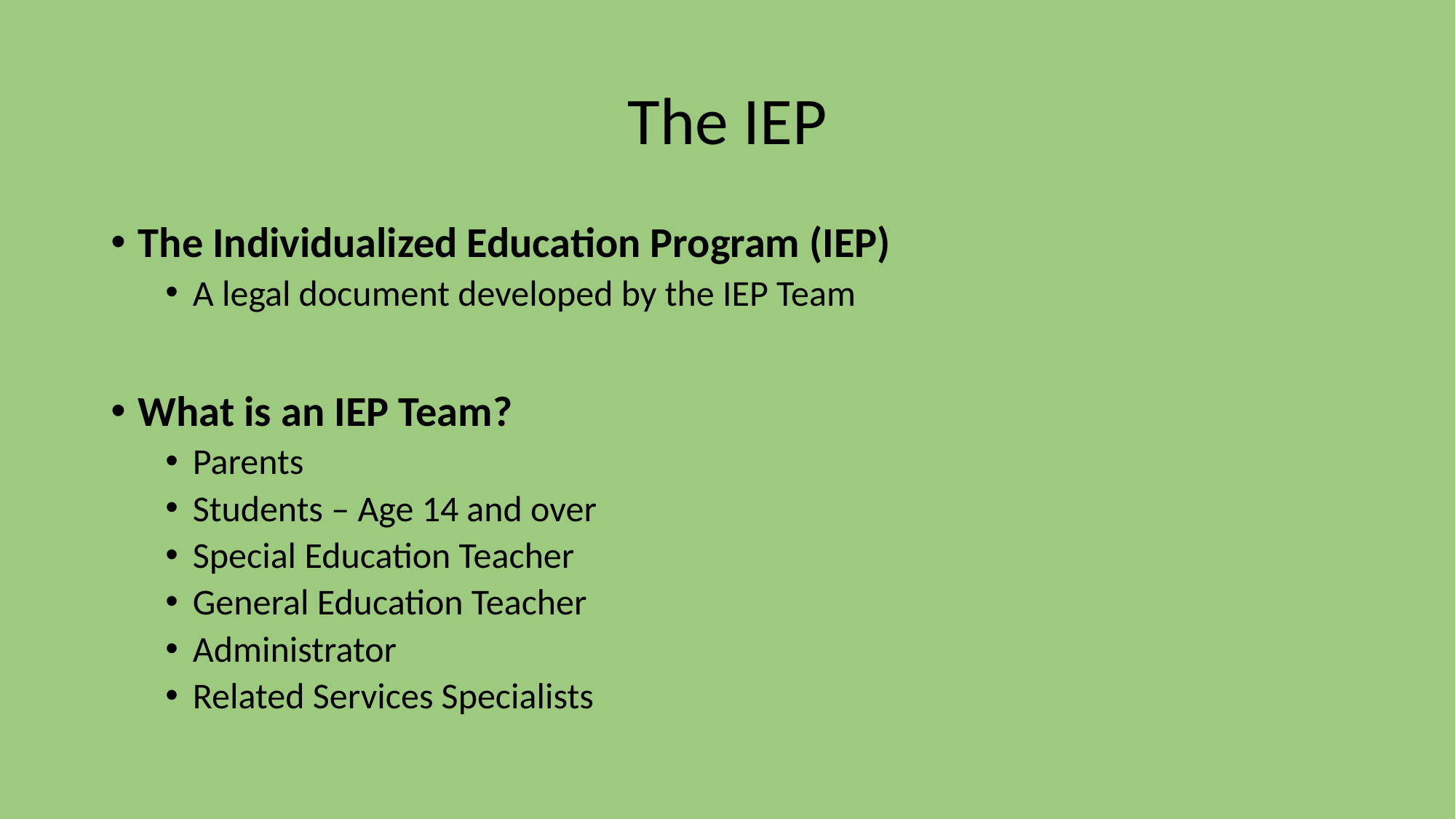

# The IEP
The Individualized Education Program (IEP)
A legal document developed by the IEP Team

What is an IEP Team?
Parents
Students – Age 14 and over
Special Education Teacher
General Education Teacher
Administrator
Related Services Specialists